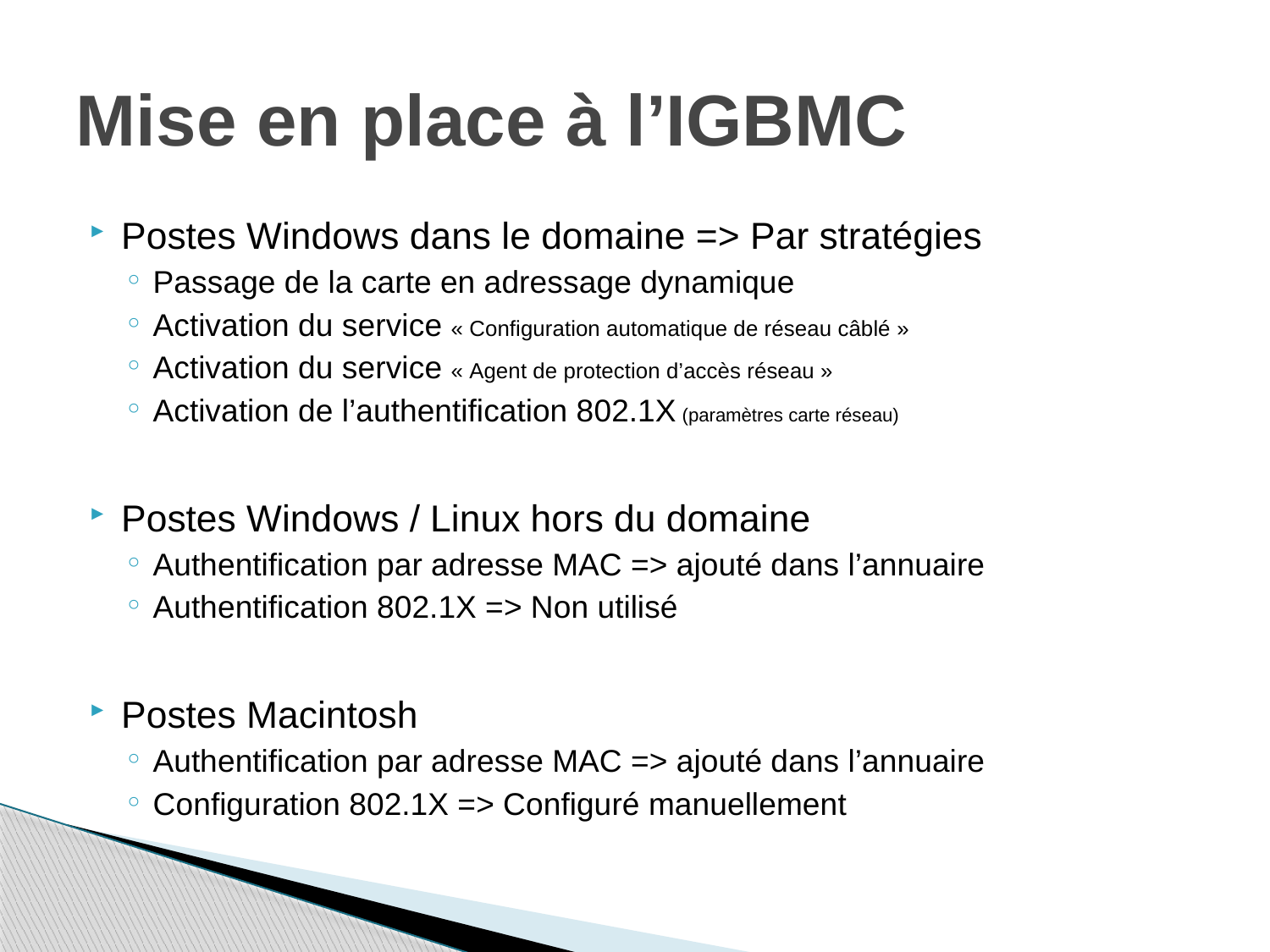

# Mise en place à l’IGBMC
Postes Windows dans le domaine => Par stratégies
Passage de la carte en adressage dynamique
Activation du service « Configuration automatique de réseau câblé »
Activation du service « Agent de protection d’accès réseau »
Activation de l’authentification 802.1X (paramètres carte réseau)

Postes Windows / Linux hors du domaine
Authentification par adresse MAC => ajouté dans l’annuaire
Authentification 802.1X => Non utilisé

Postes Macintosh
Authentification par adresse MAC => ajouté dans l’annuaire
Configuration 802.1X => Configuré manuellement